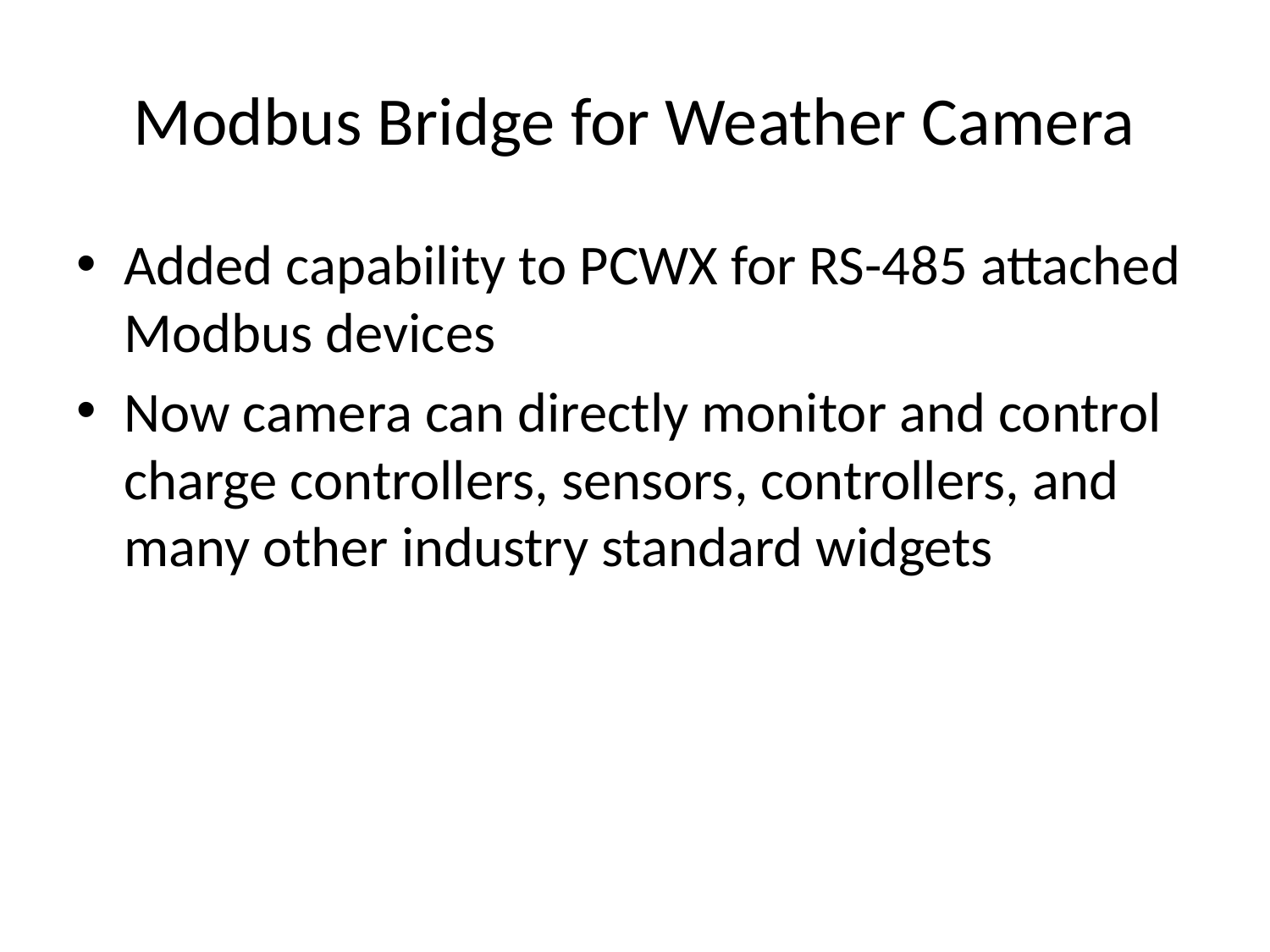

# Modbus Bridge for Weather Camera
Added capability to PCWX for RS-485 attached Modbus devices
Now camera can directly monitor and control charge controllers, sensors, controllers, and many other industry standard widgets